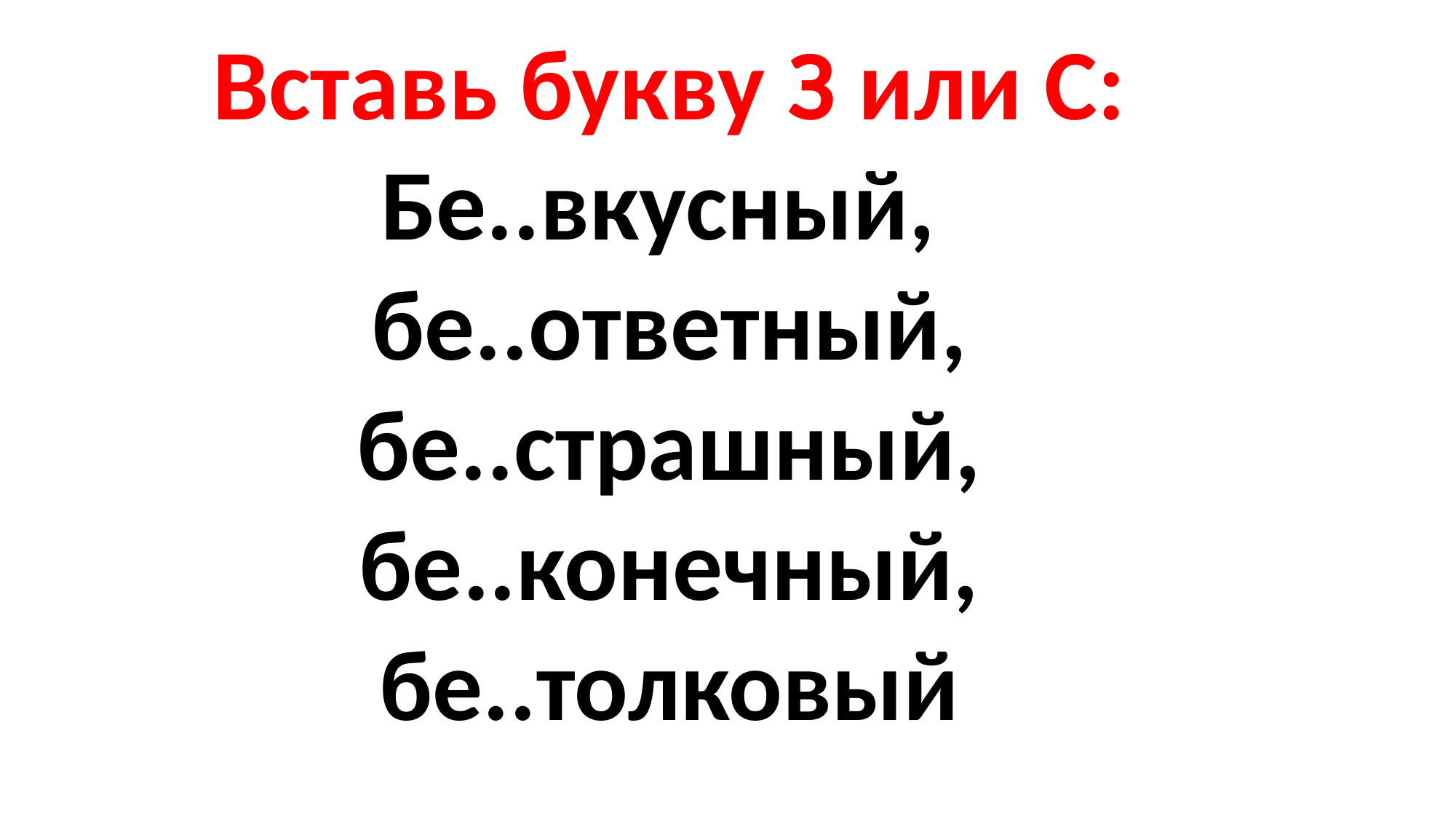

Вставь букву З или С:
Бе..вкусный,
бе..ответный, бе..страшный, бе..конечный, бе..толковый